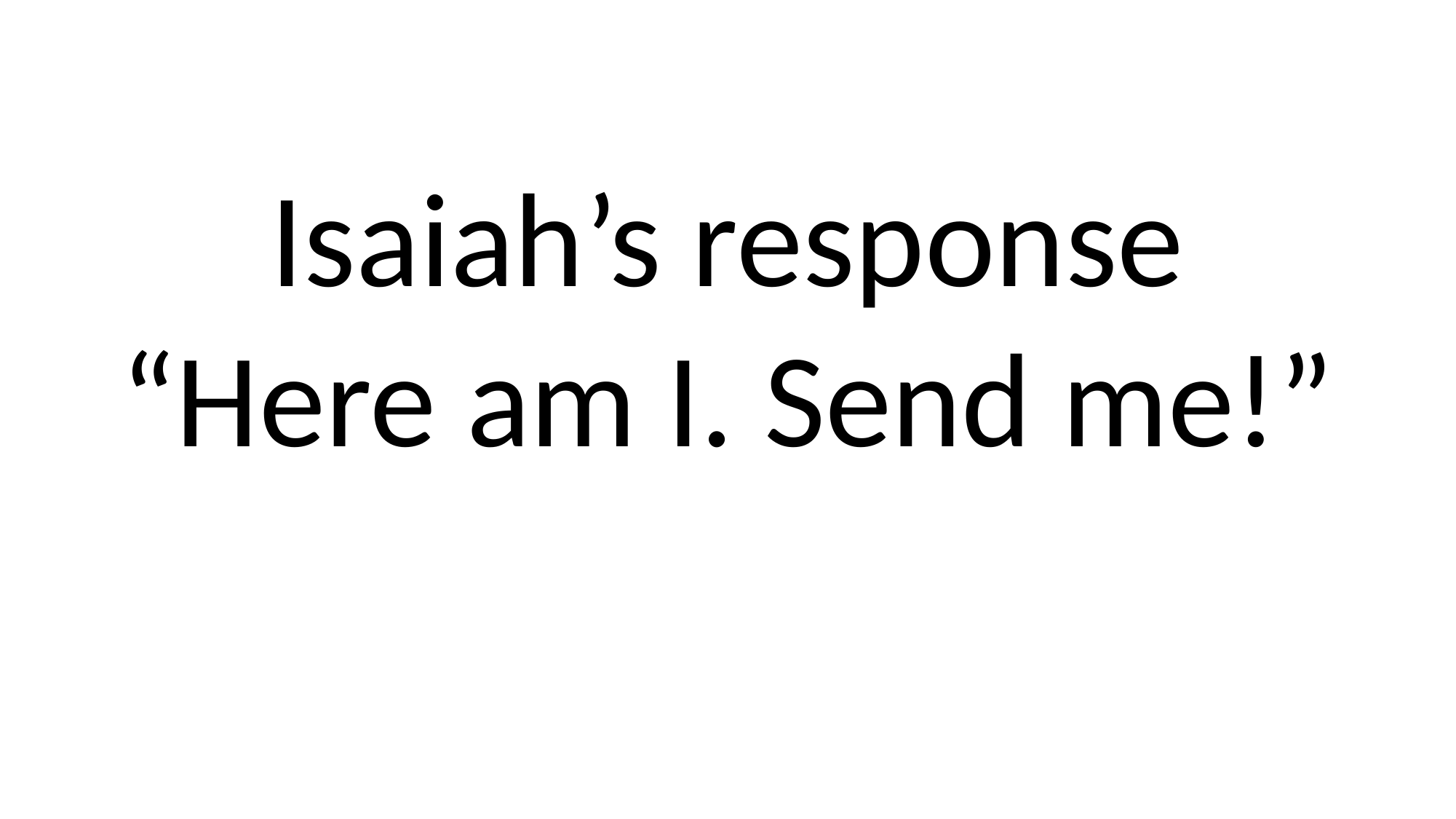

Isaiah’s response
“Here am I. Send me!”